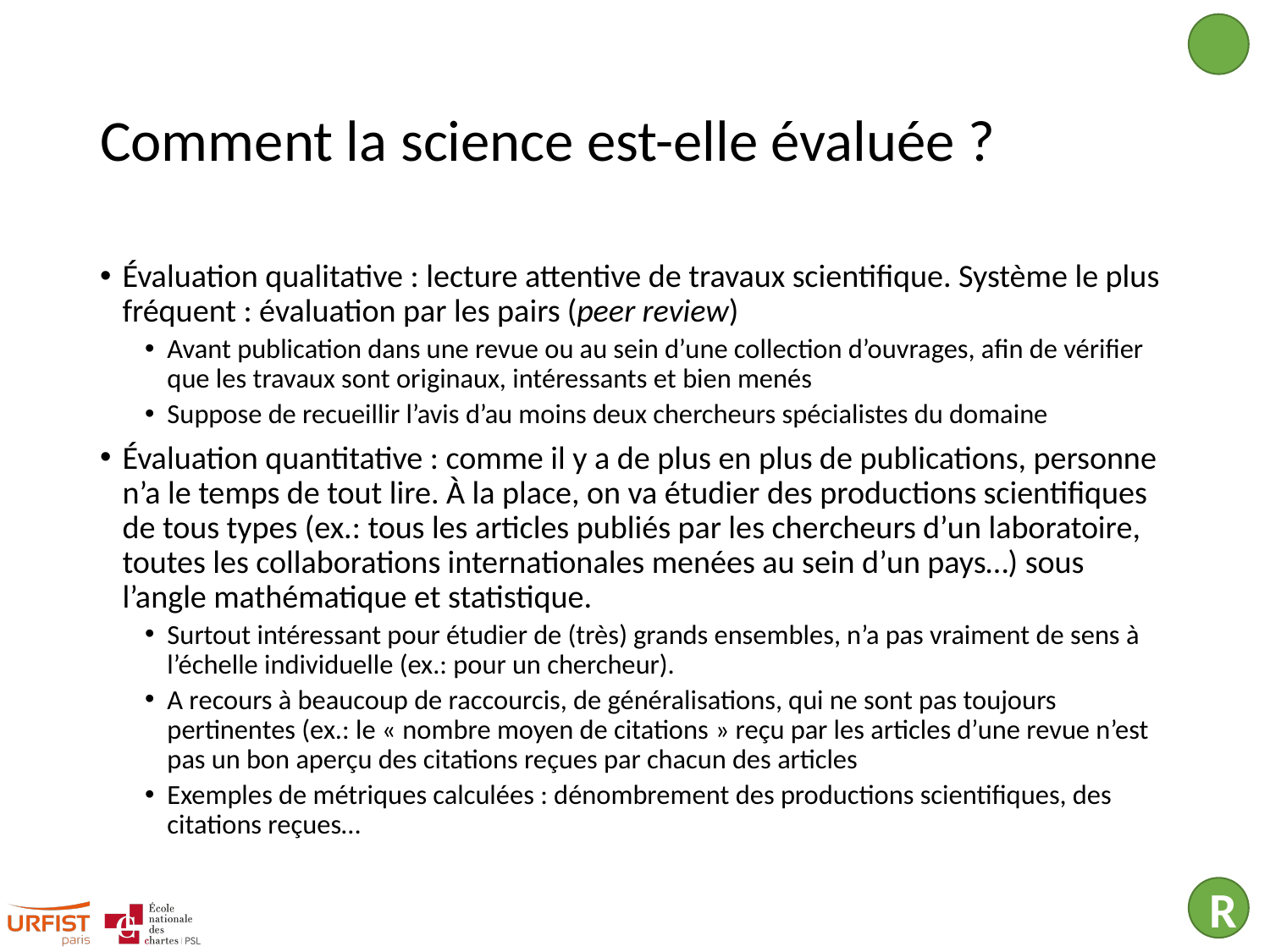

# Comment la science est-elle évaluée ?
Évaluation qualitative : lecture attentive de travaux scientifique. Système le plus fréquent : évaluation par les pairs (peer review)
Avant publication dans une revue ou au sein d’une collection d’ouvrages, afin de vérifier que les travaux sont originaux, intéressants et bien menés
Suppose de recueillir l’avis d’au moins deux chercheurs spécialistes du domaine
Évaluation quantitative : comme il y a de plus en plus de publications, personne n’a le temps de tout lire. À la place, on va étudier des productions scientifiques de tous types (ex.: tous les articles publiés par les chercheurs d’un laboratoire, toutes les collaborations internationales menées au sein d’un pays…) sous l’angle mathématique et statistique.
Surtout intéressant pour étudier de (très) grands ensembles, n’a pas vraiment de sens à l’échelle individuelle (ex.: pour un chercheur).
A recours à beaucoup de raccourcis, de généralisations, qui ne sont pas toujours pertinentes (ex.: le « nombre moyen de citations » reçu par les articles d’une revue n’est pas un bon aperçu des citations reçues par chacun des articles
Exemples de métriques calculées : dénombrement des productions scientifiques, des citations reçues…

R